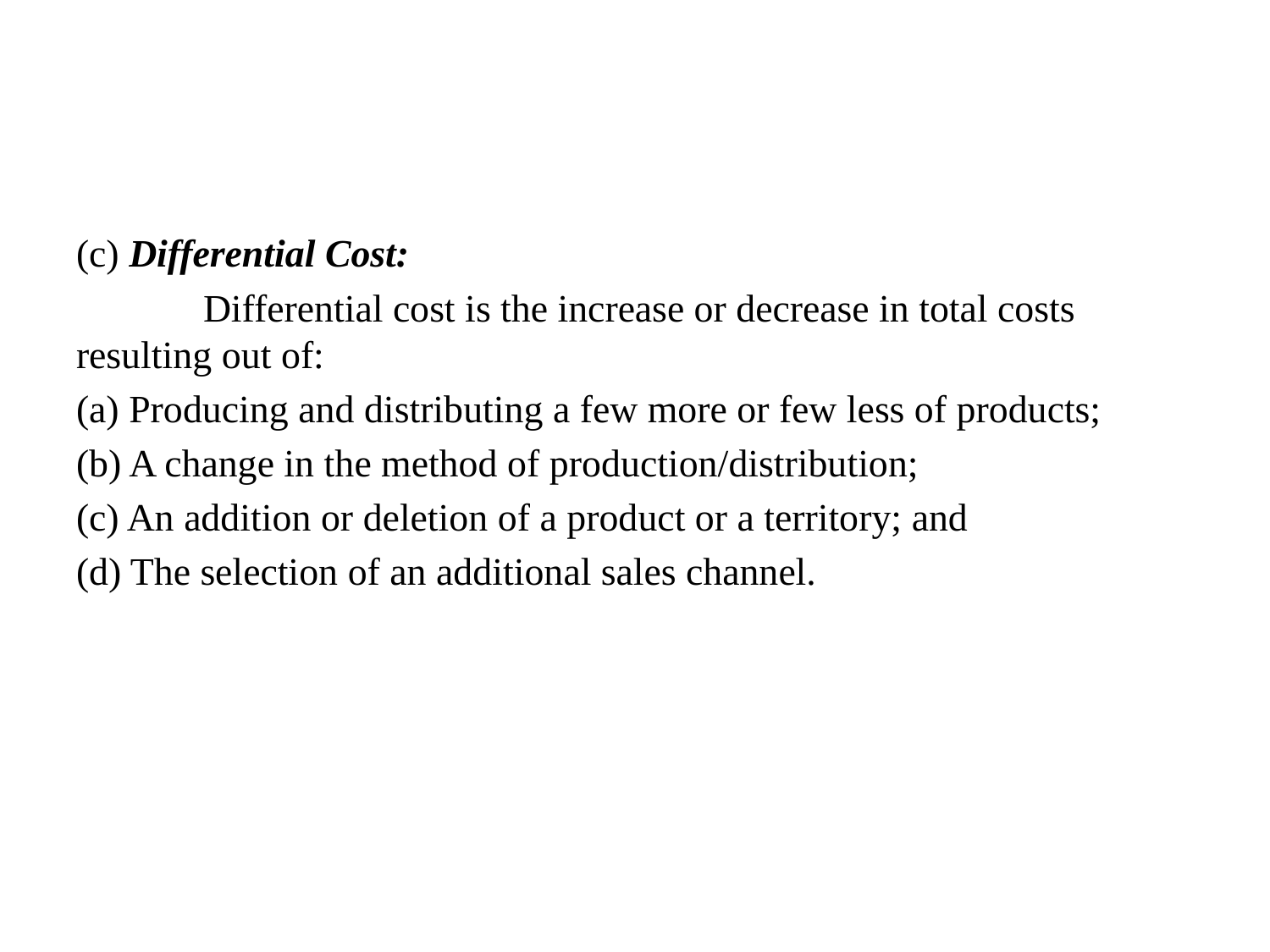

#
(c) Differential Cost:
	Differential cost is the increase or decrease in total costs resulting out of:
(a) Producing and distributing a few more or few less of products;
(b) A change in the method of production/distribution;
(c) An addition or deletion of a product or a territory; and
(d) The selection of an additional sales channel.